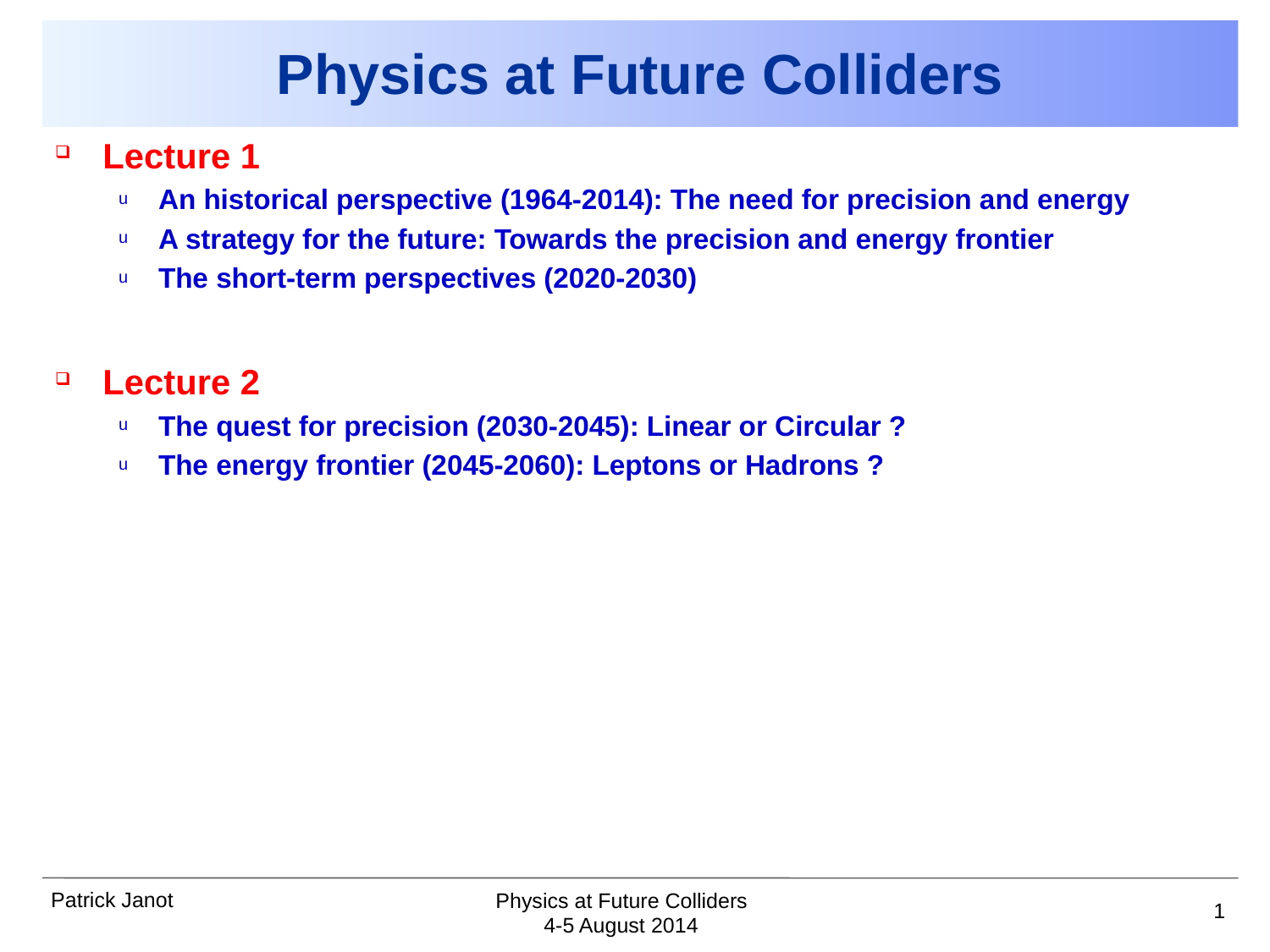

# Physics at Future Colliders
Lecture 1
An historical perspective (1964-2014): The need for precision and energy
A strategy for the future: Towards the precision and energy frontier
The short-term perspectives (2020-2030)

Lecture 2
The quest for precision (2030-2045): Linear or Circular ?
The energy frontier (2045-2060): Leptons or Hadrons ?

1
Physics at Future Colliders
4-5 August 2014